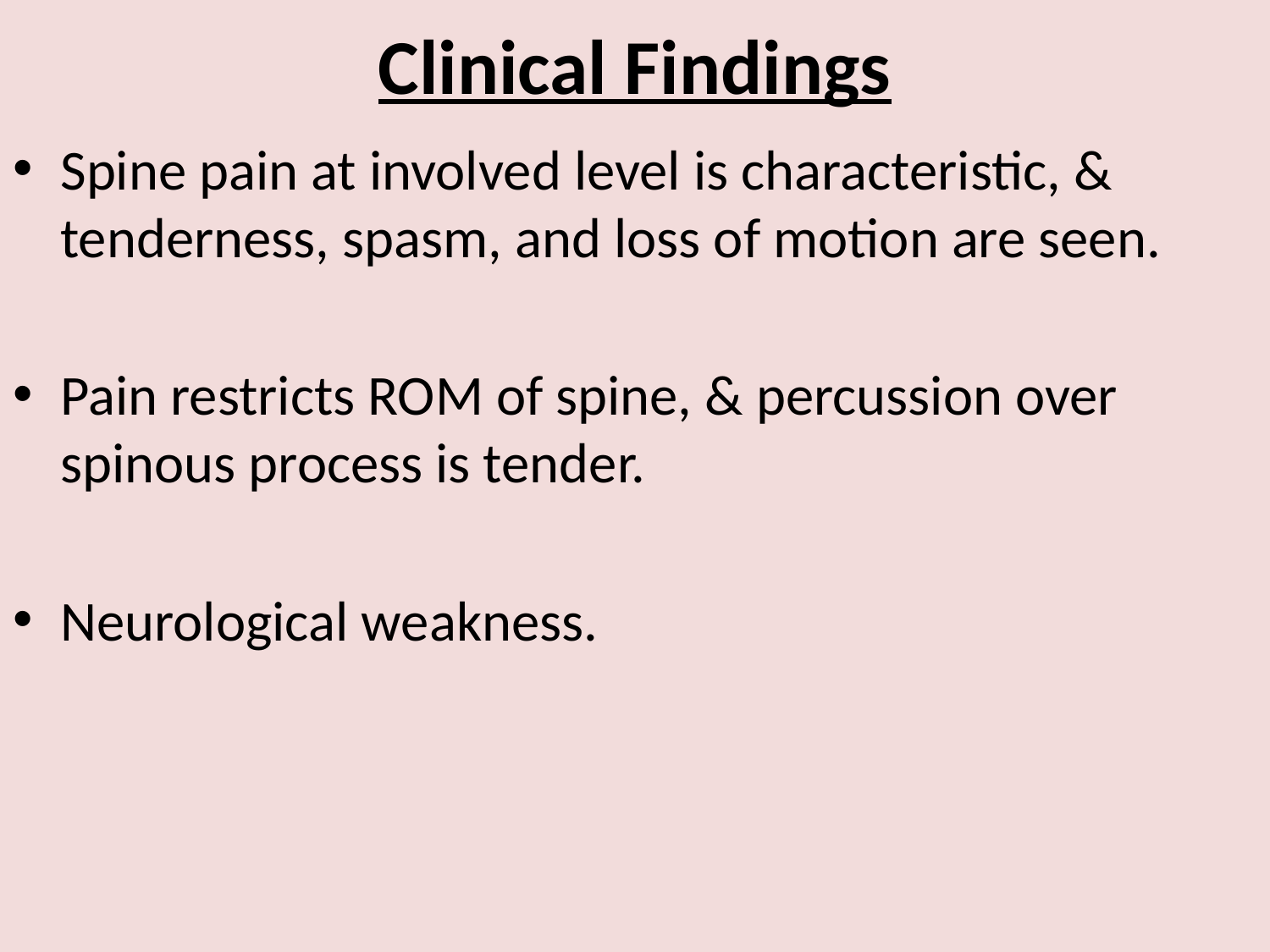

# Clinical Findings
Spine pain at involved level is characteristic, & tenderness, spasm, and loss of motion are seen.

Pain restricts ROM of spine, & percussion over spinous process is tender.

Neurological weakness.